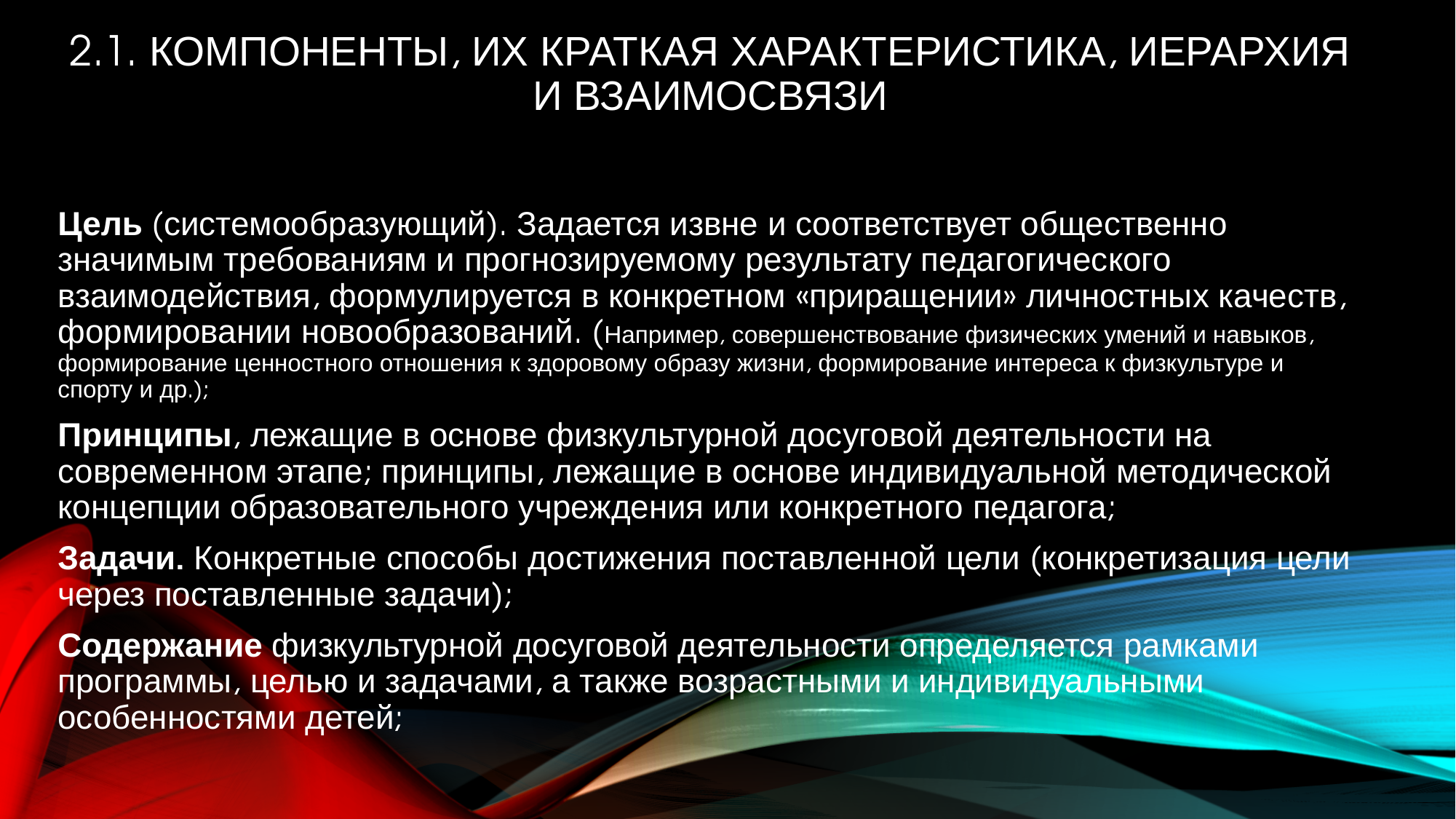

# 2.1. Компоненты, их краткая характеристика, иерархия и взаимосвязи
Цель (системообразующий). Задается извне и соответствует общественно значимым требованиям и прогнозируемому результату педагогического взаимодействия, формулируется в конкретном «приращении» личностных качеств, формировании новообразований. (Например, совершенствование физических умений и навыков, формирование ценностного отношения к здоровому образу жизни, формирование интереса к физкультуре и спорту и др.);
Принципы, лежащие в основе физкультурной досуговой деятельности на современном этапе; принципы, лежащие в основе индивидуальной методической концепции образовательного учреждения или конкретного педагога;
Задачи. Конкретные способы достижения поставленной цели (конкретизация цели через поставленные задачи);
Содержание физкультурной досуговой деятельности определяется рамками программы, целью и задачами, а также возрастными и индивидуальными особенностями детей;